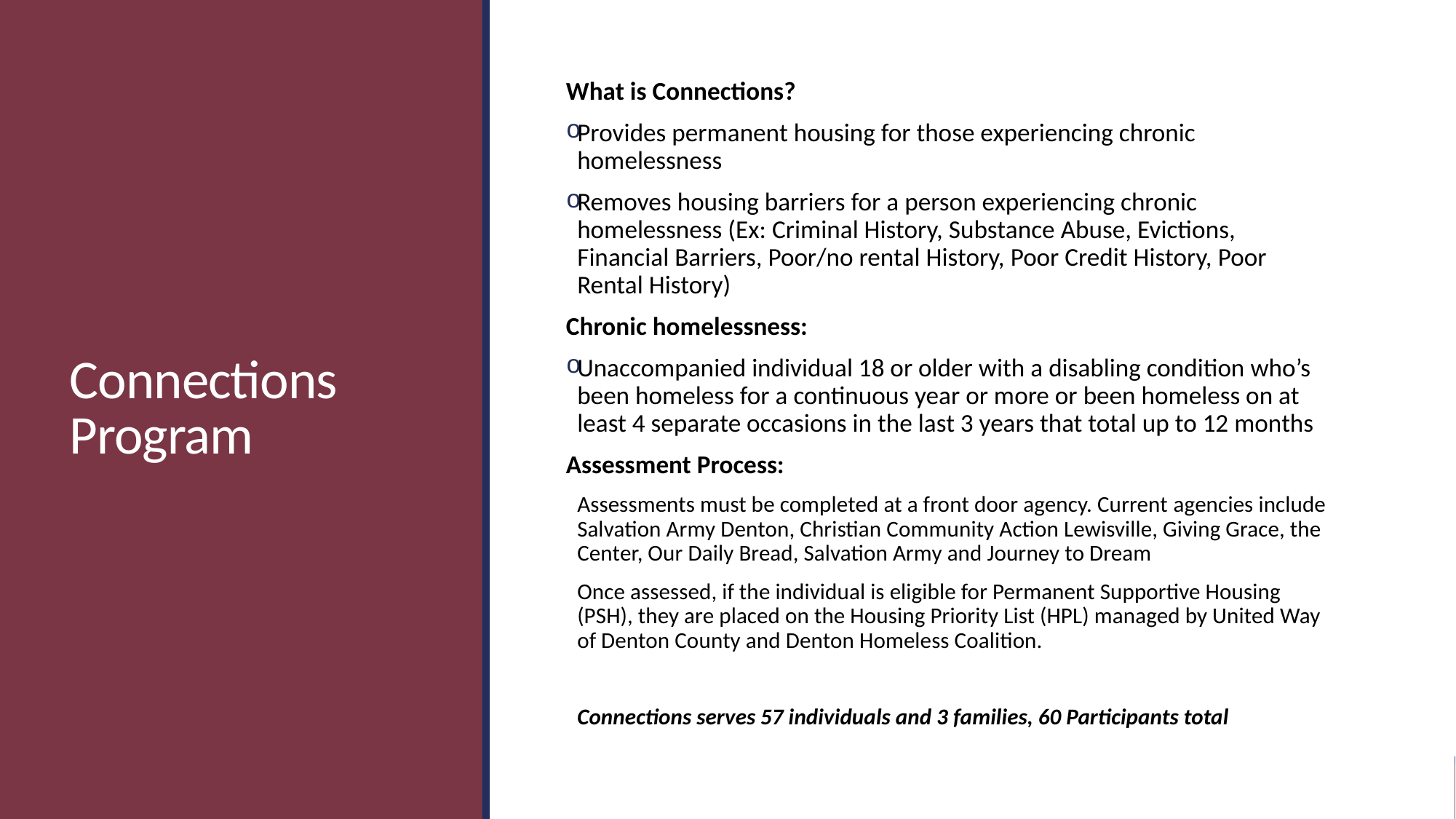

# Connections Program
What is Connections?
Provides permanent housing for those experiencing chronic homelessness
Removes housing barriers for a person experiencing chronic homelessness (Ex: Criminal History, Substance Abuse, Evictions, Financial Barriers, Poor/no rental History, Poor Credit History, Poor Rental History)
Chronic homelessness:
Unaccompanied individual 18 or older with a disabling condition who’s been homeless for a continuous year or more or been homeless on at least 4 separate occasions in the last 3 years that total up to 12 months
Assessment Process:
Assessments must be completed at a front door agency. Current agencies include Salvation Army Denton, Christian Community Action Lewisville, Giving Grace, the Center, Our Daily Bread, Salvation Army and Journey to Dream
Once assessed, if the individual is eligible for Permanent Supportive Housing (PSH), they are placed on the Housing Priority List (HPL) managed by United Way of Denton County and Denton Homeless Coalition.

Connections serves 57 individuals and 3 families, 60 Participants total